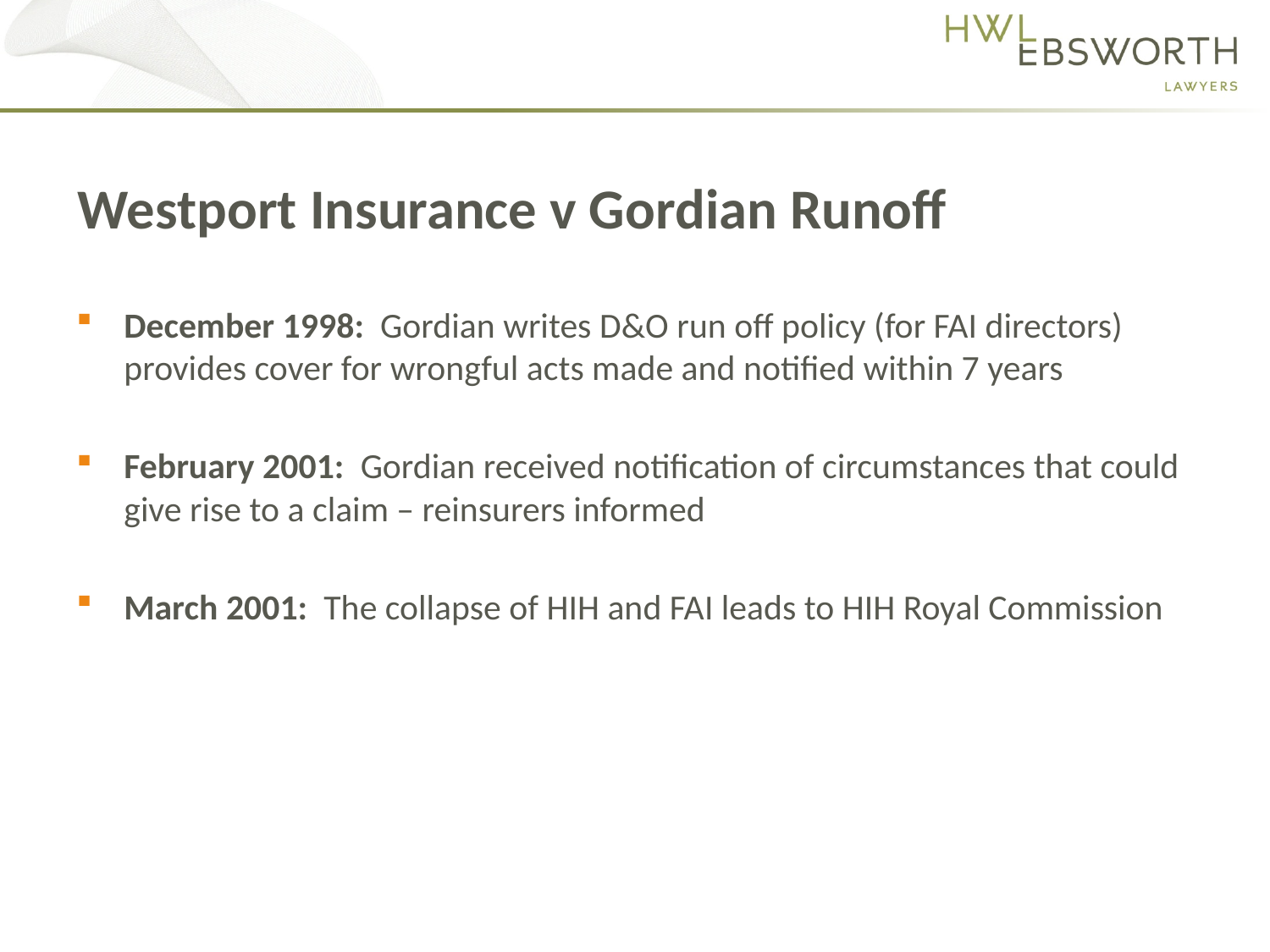

# Westport Insurance v Gordian Runoff
December 1998:  Gordian writes D&O run off policy (for FAI directors) provides cover for wrongful acts made and notified within 7 years

February 2001:  Gordian received notification of circumstances that could give rise to a claim – reinsurers informed

March 2001:  The collapse of HIH and FAI leads to HIH Royal Commission